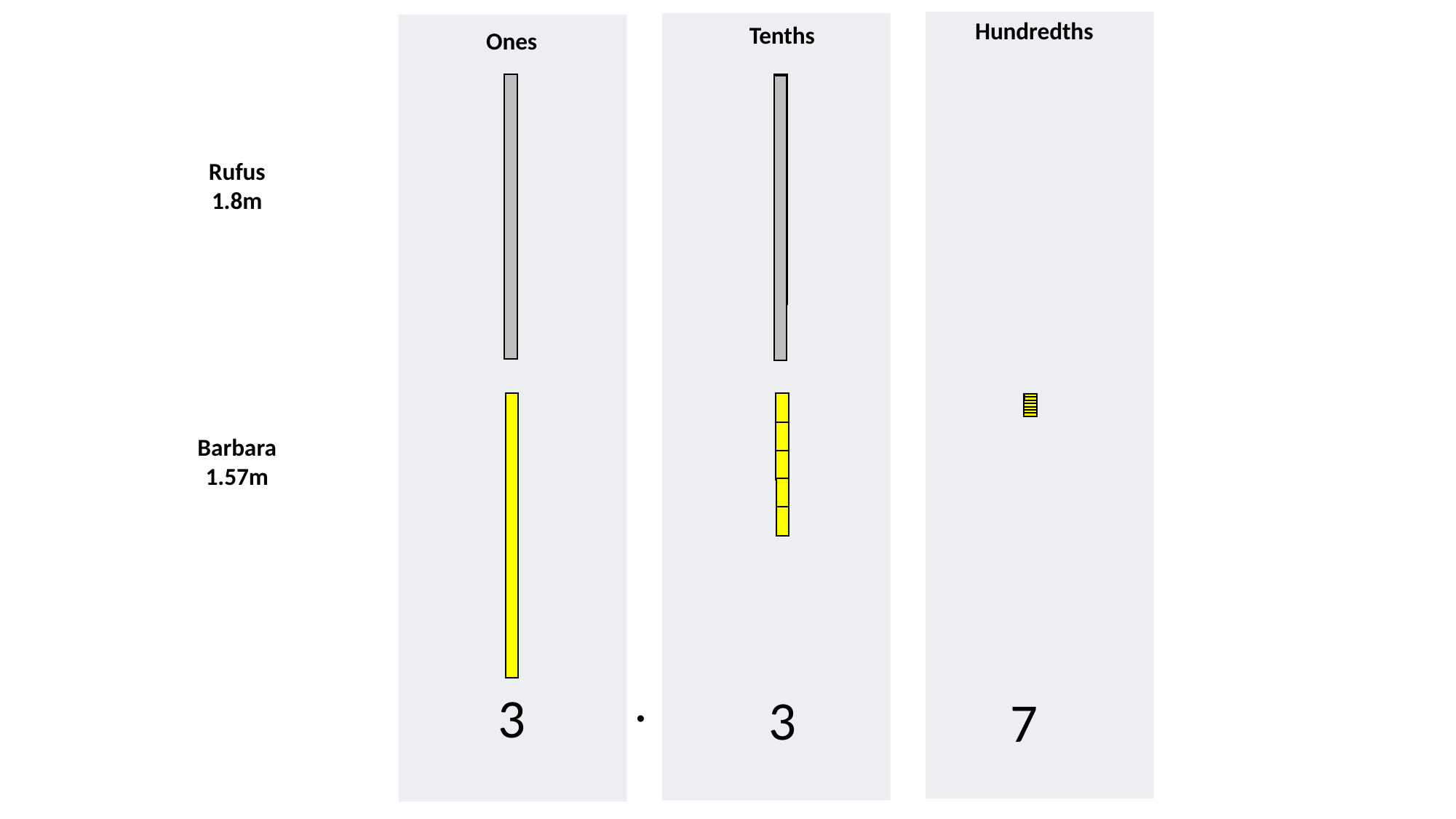

Hundredths

Tenths

Ones

Rufus
1.8m

Barbara
1.57m

.
3
3
7